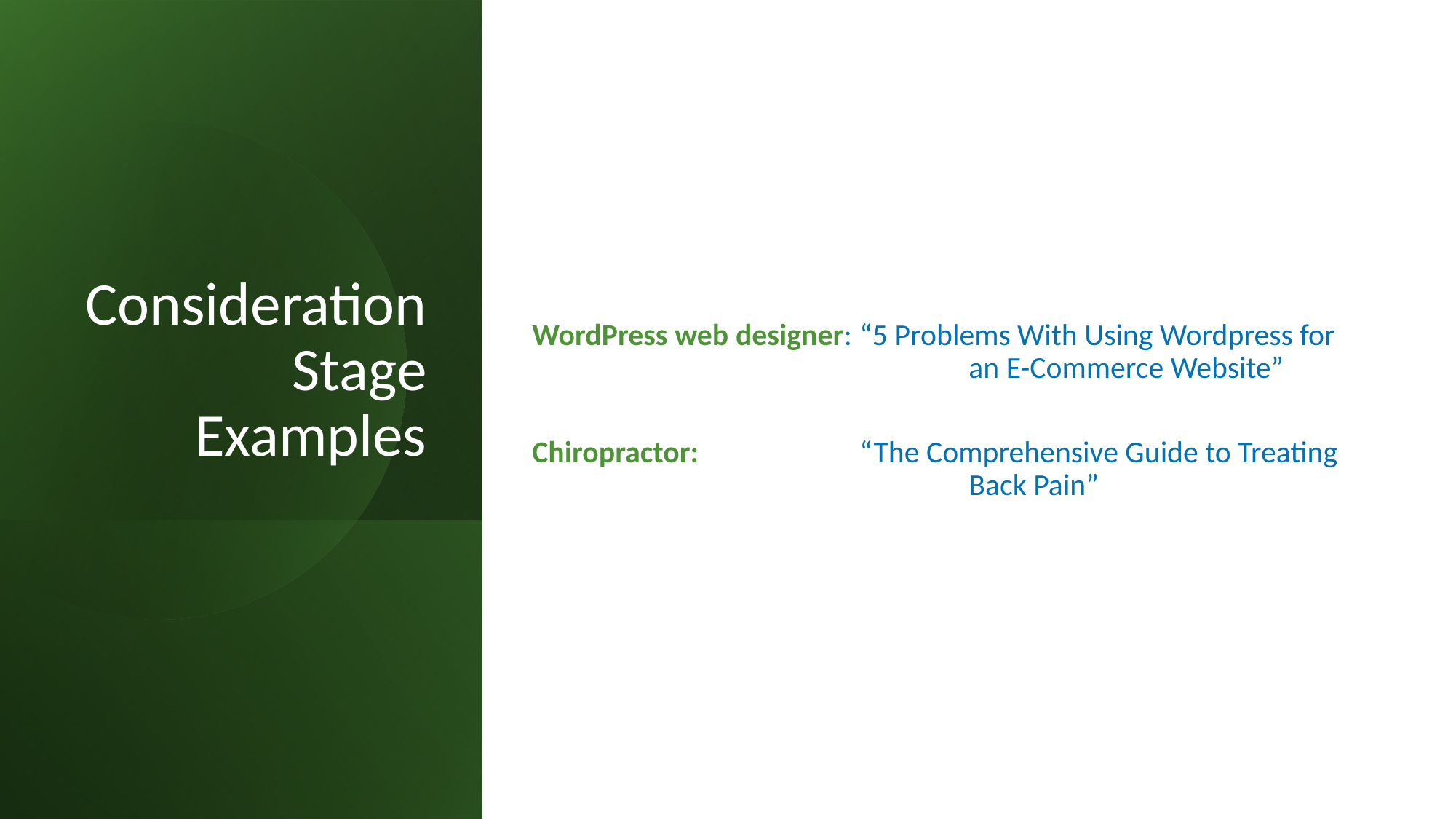

# Consideration Stage Examples
WordPress web designer: 	“5 Problems With Using Wordpress for 					an E-Commerce Website”

Chiropractor: 		“The Comprehensive Guide to Treating					Back Pain”